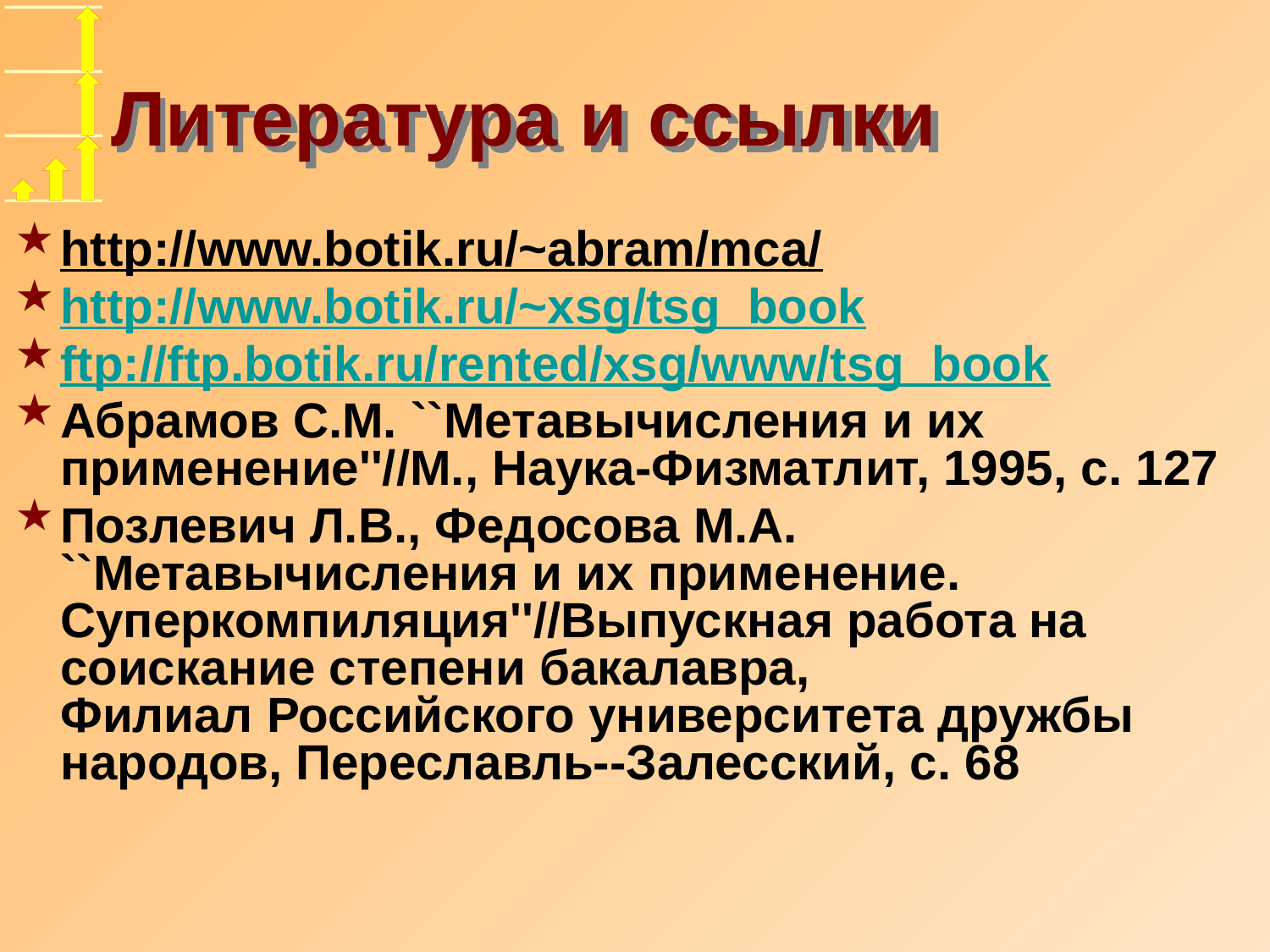

# Литература и ссылки
http://www.botik.ru/~abram/mca/
http://www.botik.ru/~xsg/tsg_book
ftp://ftp.botik.ru/rented/xsg/www/tsg_book
Абрамов С.М. ``Метавычисления и их применение''//M., Наука-Физматлит, 1995, с. 127
Позлевич Л.В., Федосова М.А. ``Метавычисления и их применение.
Суперкомпиляция''//Выпускная работа на соискание степени бакалавра,
Филиал Российского университета дружбы народов, Переславль--Залесский, с. 68